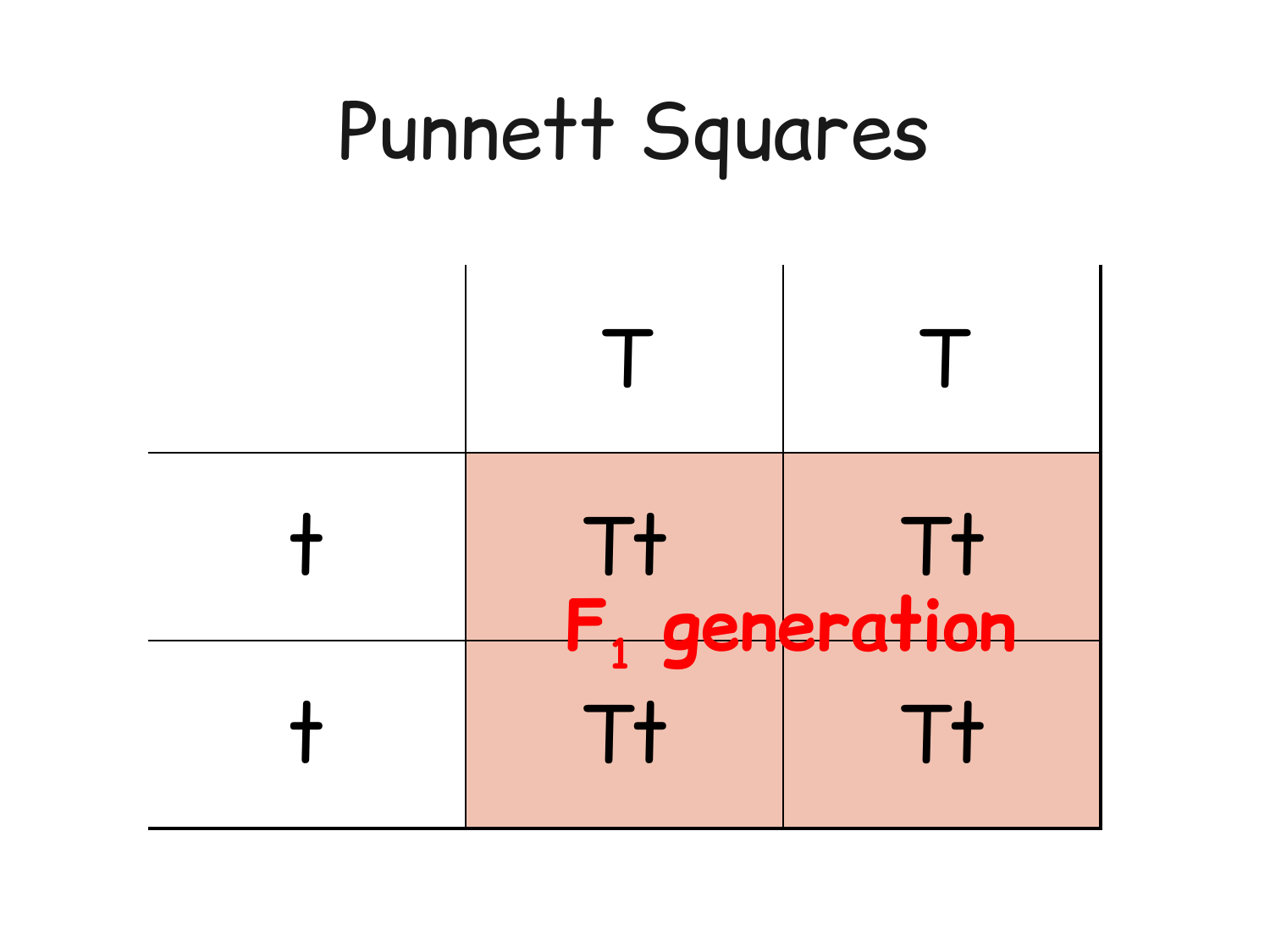

# Punnett Squares
|  | T | T |
| --- | --- | --- |
| t | Tt | Tt |
| t | Tt | Tt |
F1 generation